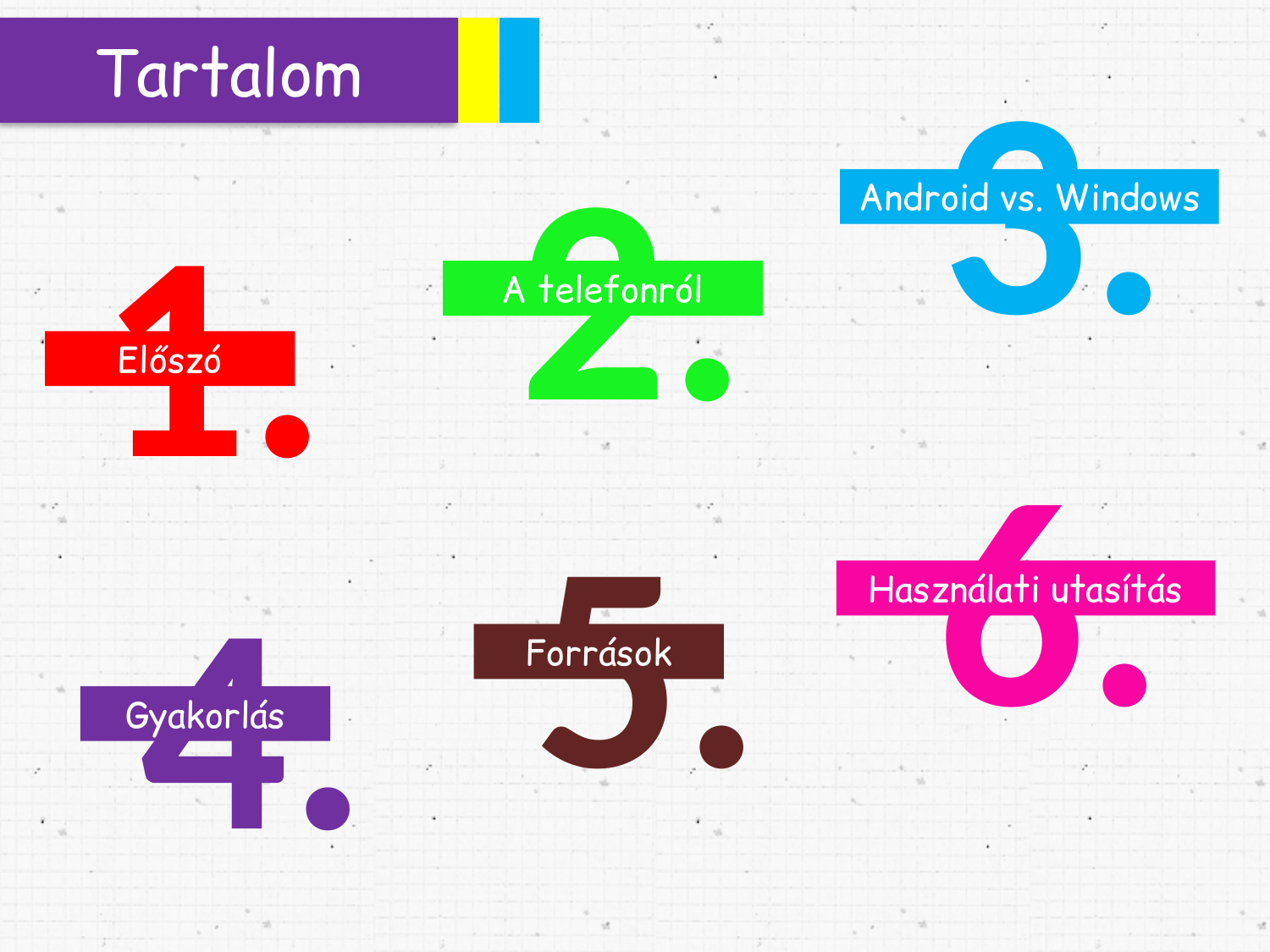

3.
Tartalom

2.
1.
Android vs. Windows
A telefonról
Előszó
6.
5.
4.
Használati utasítás
Források
Gyakorlás